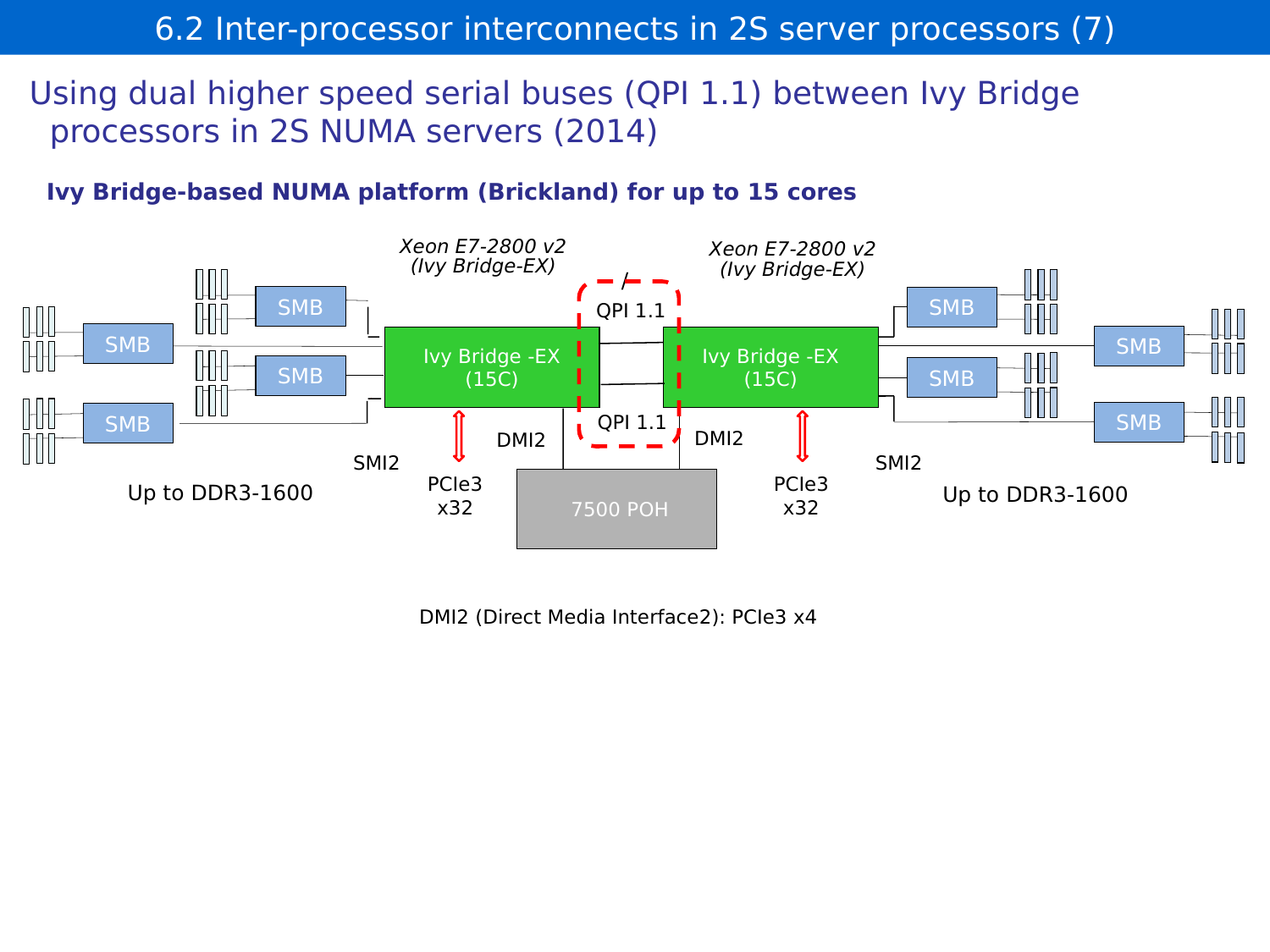

# 6.2 Inter-processor interconnects in 2S server processors (7)
Using dual higher speed serial buses (QPI 1.1) between Ivy Bridge
  processors in 2S NUMA servers (2014)
Ivy Bridge-based NUMA platform (Brickland) for up to 15 cores
Xeon E7-2800 v2
(Ivy Bridge-EX)
Xeon E7-2800 v2
(Ivy Bridge-EX)
/

SMB
SMB
QPI 1.1

SMB
SMB
Ivy Bridge -EX (15C)
Ivy Bridge -EX (15C)

SMB
SMB

SMB
SMB
QPI 1.1

DMI2
DMI2

SMI2
SMI2
PCIe3
x32
PCIe3
x32
 7500 POH
Up to DDR3-1600
Up to DDR3-1600
DMI2 (Direct Media Interface2): PCIe3 x4